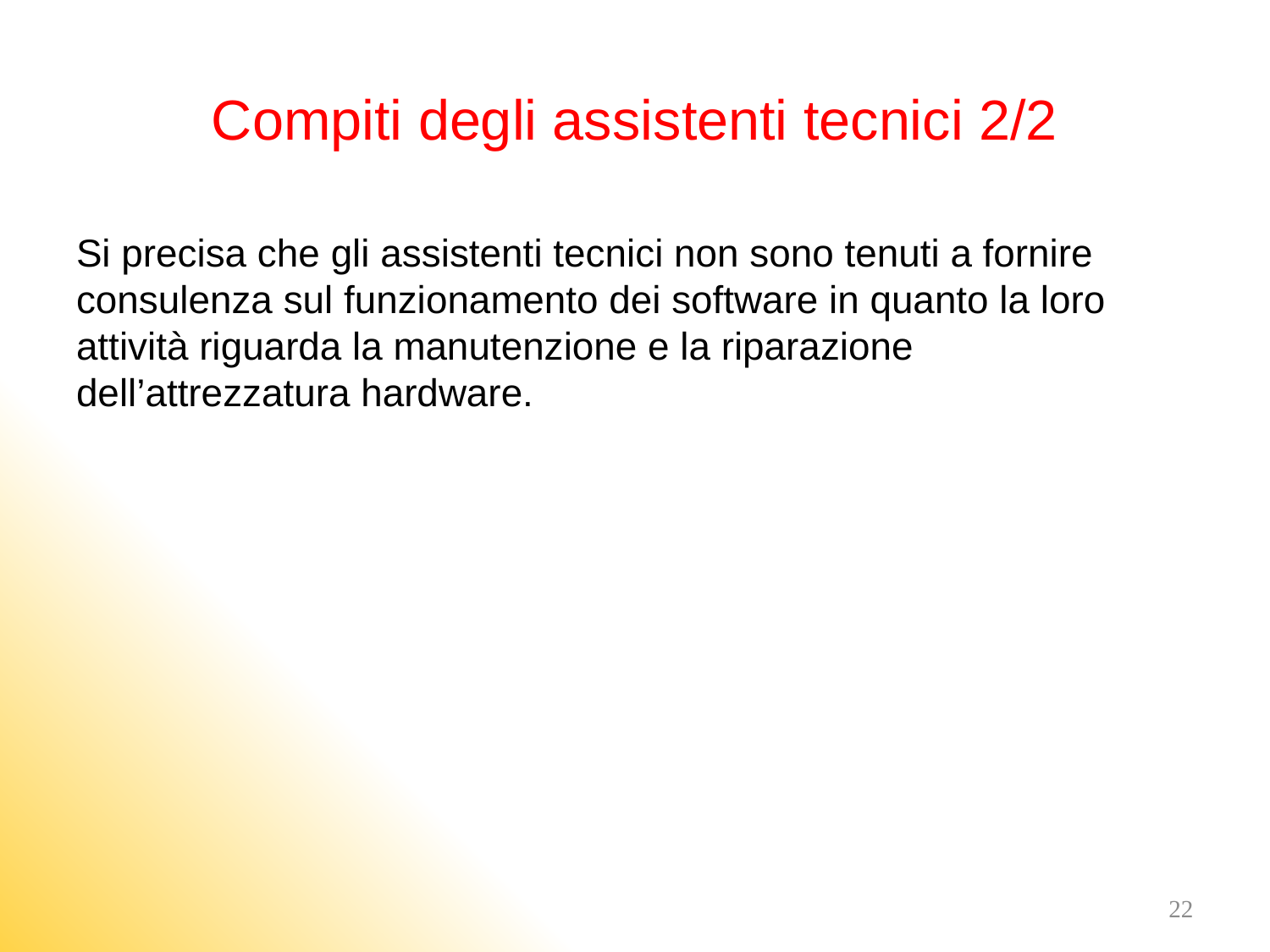

# Compiti degli assistenti tecnici 2/2
Si precisa che gli assistenti tecnici non sono tenuti a fornire consulenza sul funzionamento dei software in quanto la loro attività riguarda la manutenzione e la riparazione dell’attrezzatura hardware.

22